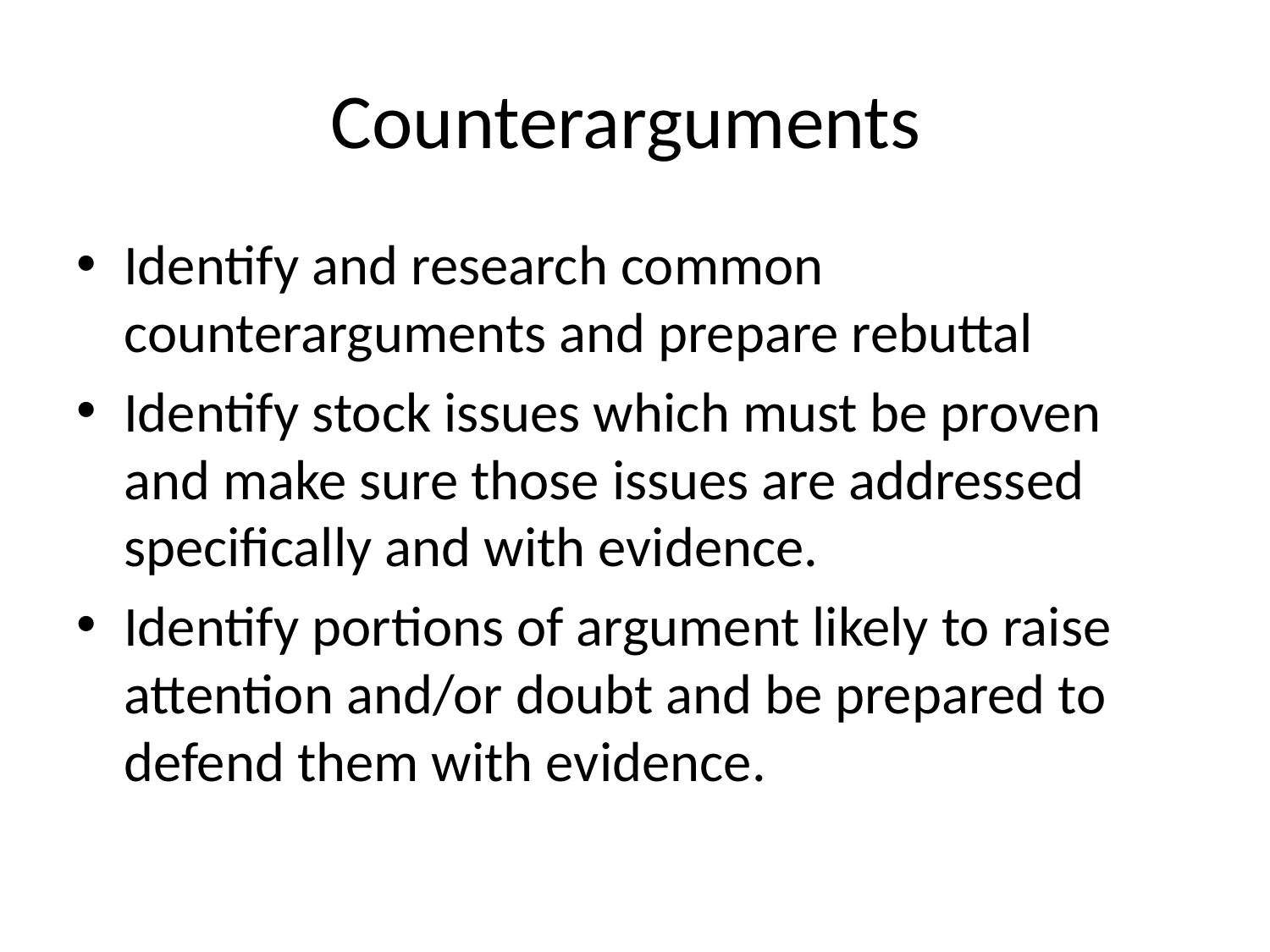

# Counterarguments
Identify and research common counterarguments and prepare rebuttal
Identify stock issues which must be proven and make sure those issues are addressed specifically and with evidence.
Identify portions of argument likely to raise attention and/or doubt and be prepared to defend them with evidence.